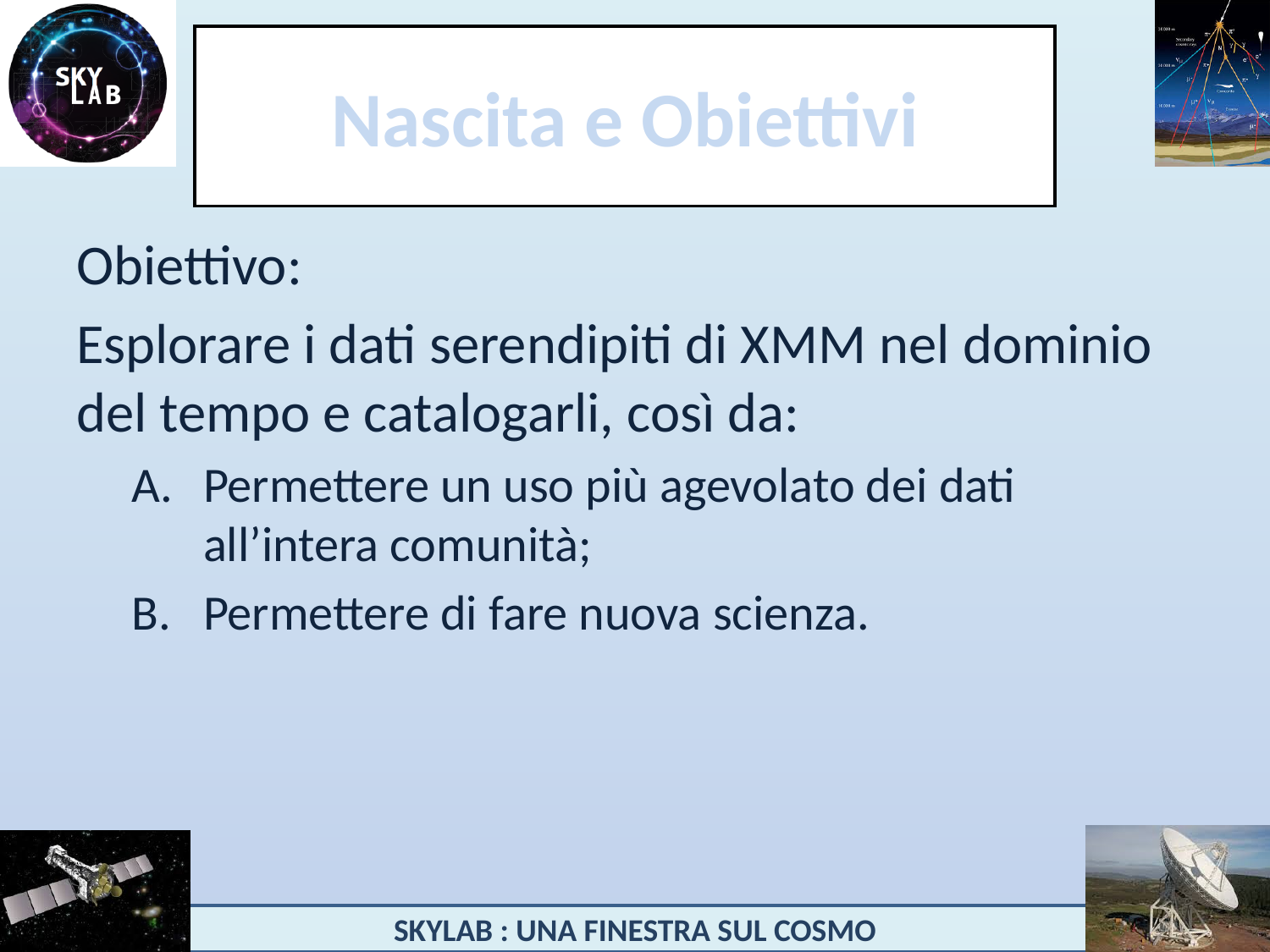

# Nascita e Obiettivi
Obiettivo:
Esplorare i dati serendipiti di XMM nel dominio del tempo e catalogarli, così da:
Permettere un uso più agevolato dei dati all’intera comunità;
Permettere di fare nuova scienza.